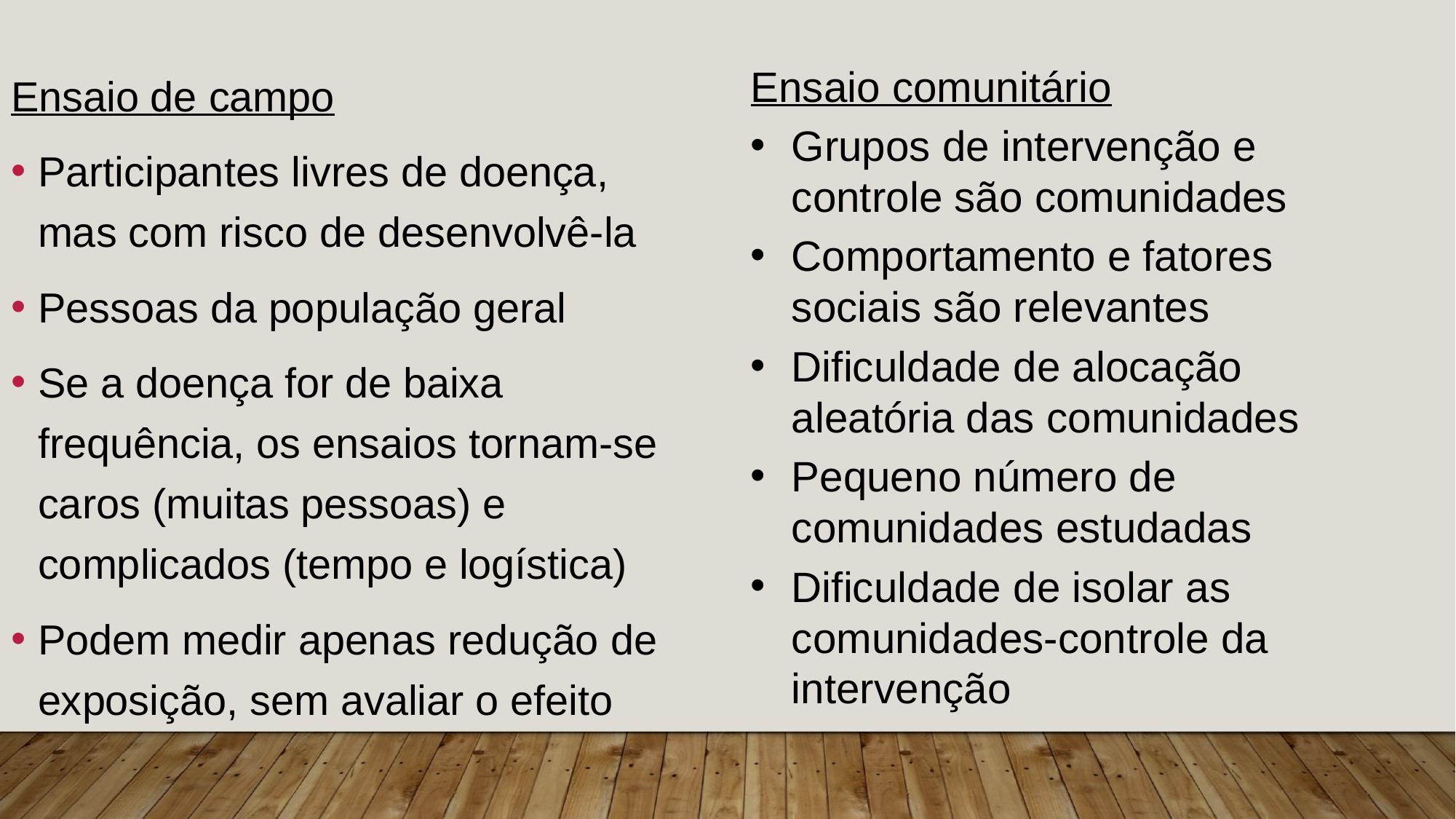

Ensaio de campo
Participantes livres de doença, mas com risco de desenvolvê-la
Pessoas da população geral
Se a doença for de baixa frequência, os ensaios tornam-se caros (muitas pessoas) e complicados (tempo e logística)
Podem medir apenas redução de exposição, sem avaliar o efeito

Ensaio comunitário
Grupos de intervenção e controle são comunidades
Comportamento e fatores sociais são relevantes
Dificuldade de alocação aleatória das comunidades
Pequeno número de comunidades estudadas
Dificuldade de isolar as comunidades-controle da intervenção